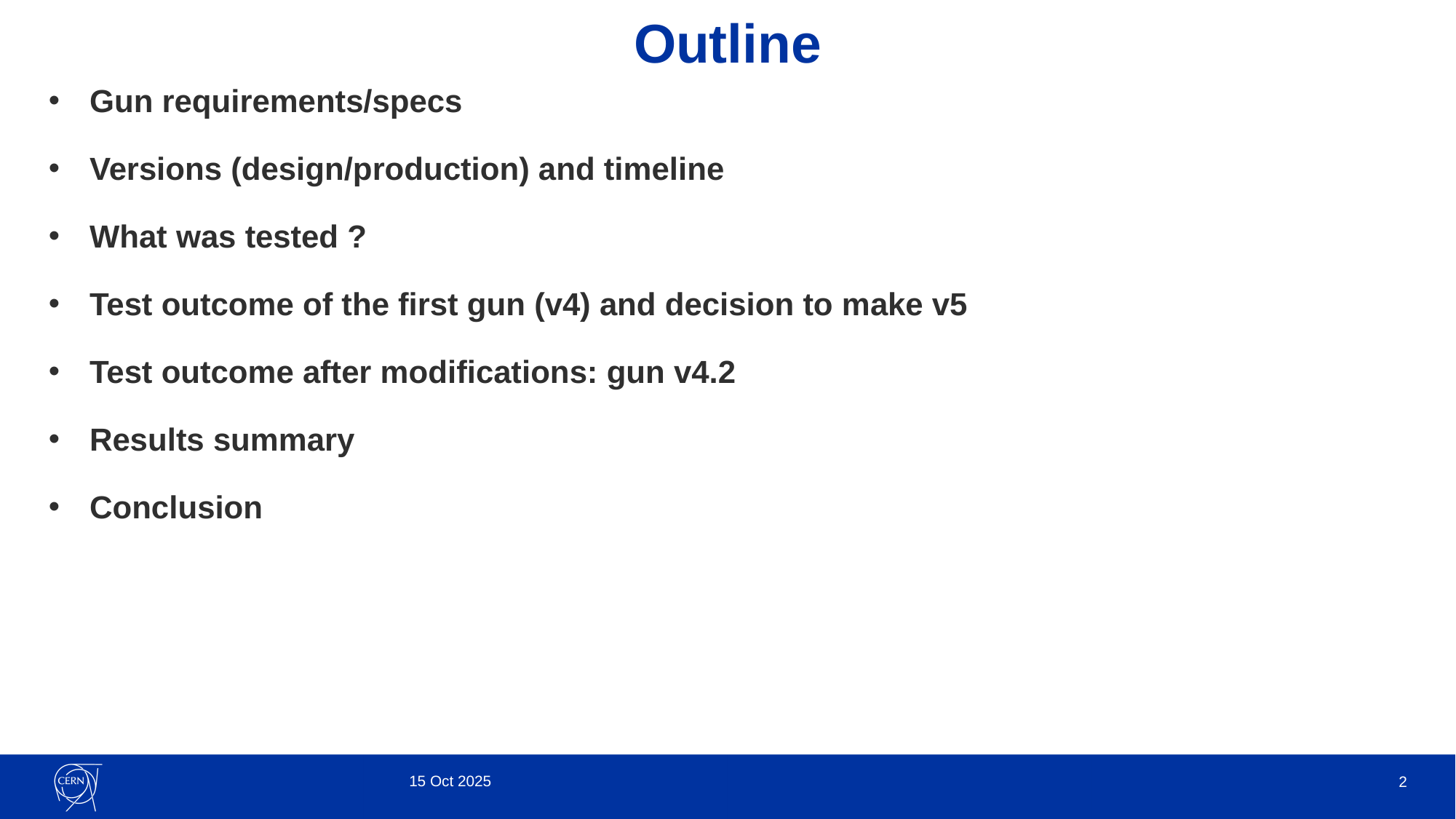

# Outline
Gun requirements/specs
Versions (design/production) and timeline
What was tested ?
Test outcome of the first gun (v4) and decision to make v5
Test outcome after modifications: gun v4.2
Results summary
Conclusion

15 Oct 2025
2